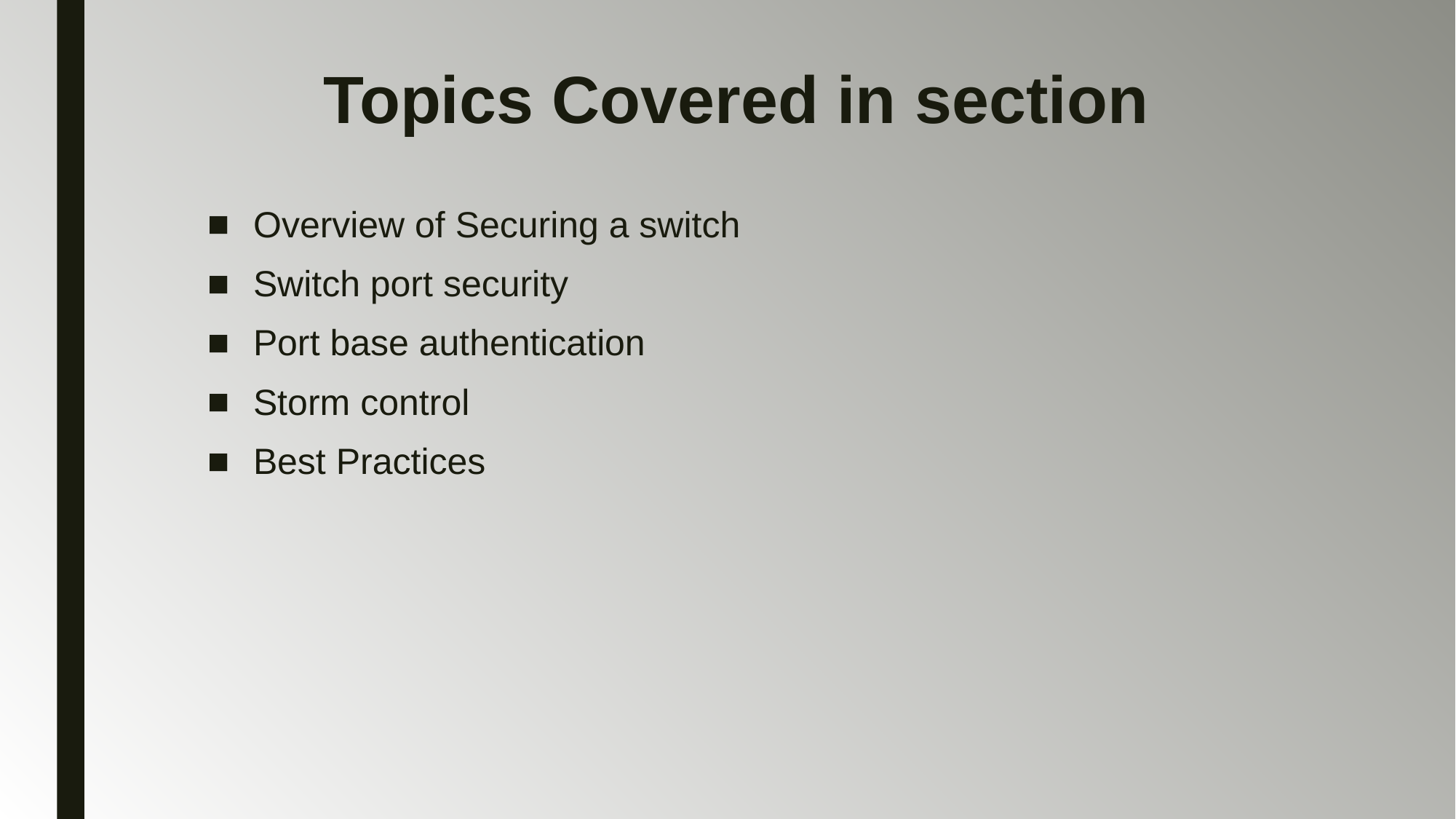

# Topics Covered in section
Overview of Securing a switch
Switch port security
Port base authentication
Storm control
Best Practices